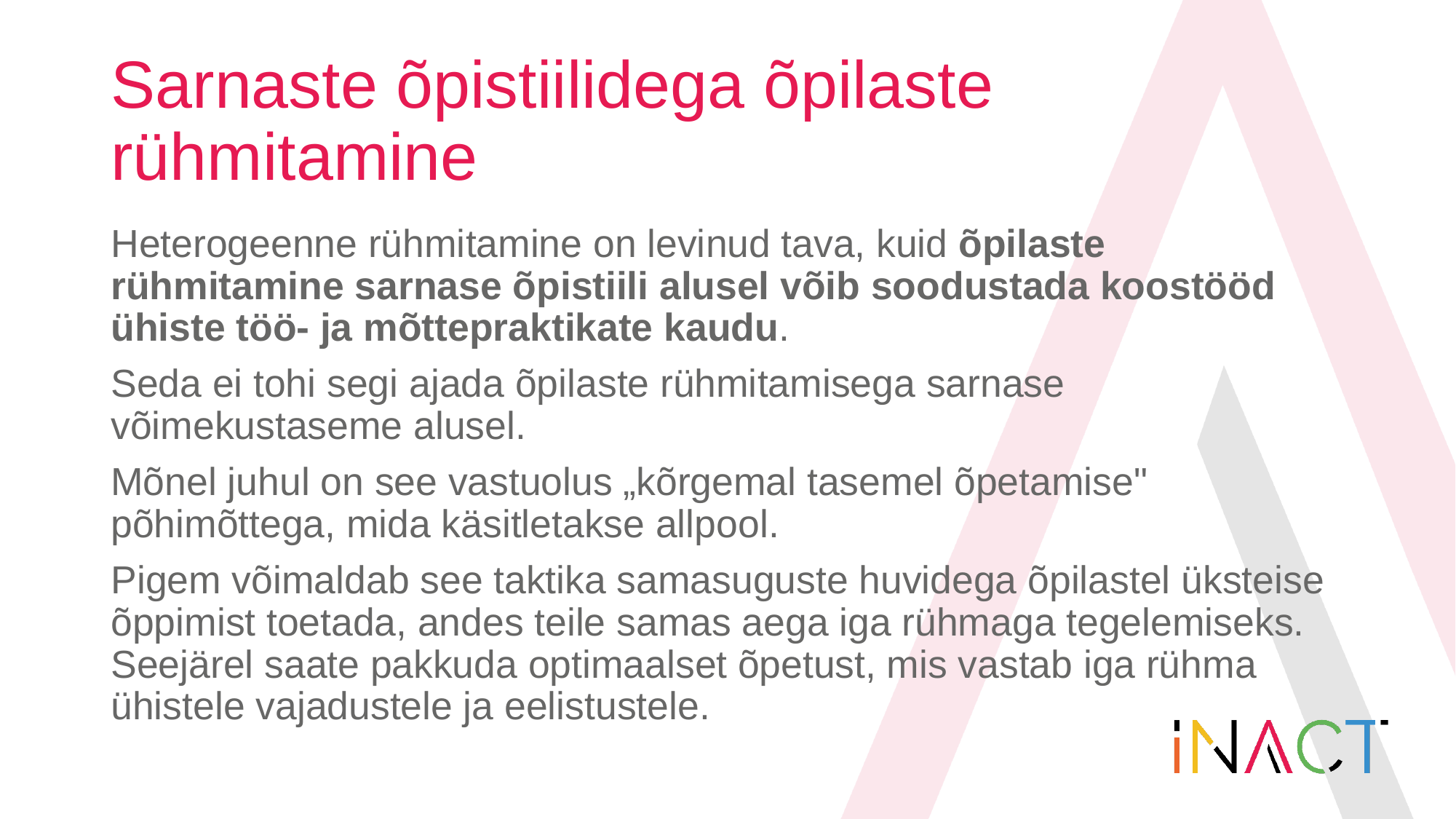

# Sarnaste õpistiilidega õpilaste rühmitamine
Heterogeenne rühmitamine on levinud tava, kuid õpilaste rühmitamine sarnase õpistiili alusel võib soodustada koostööd ühiste töö- ja mõttepraktikate kaudu.
Seda ei tohi segi ajada õpilaste rühmitamisega sarnase võimekustaseme alusel.
Mõnel juhul on see vastuolus „kõrgemal tasemel õpetamise" põhimõttega, mida käsitletakse allpool.
Pigem võimaldab see taktika samasuguste huvidega õpilastel üksteise õppimist toetada, andes teile samas aega iga rühmaga tegelemiseks. Seejärel saate pakkuda optimaalset õpetust, mis vastab iga rühma ühistele vajadustele ja eelistustele.